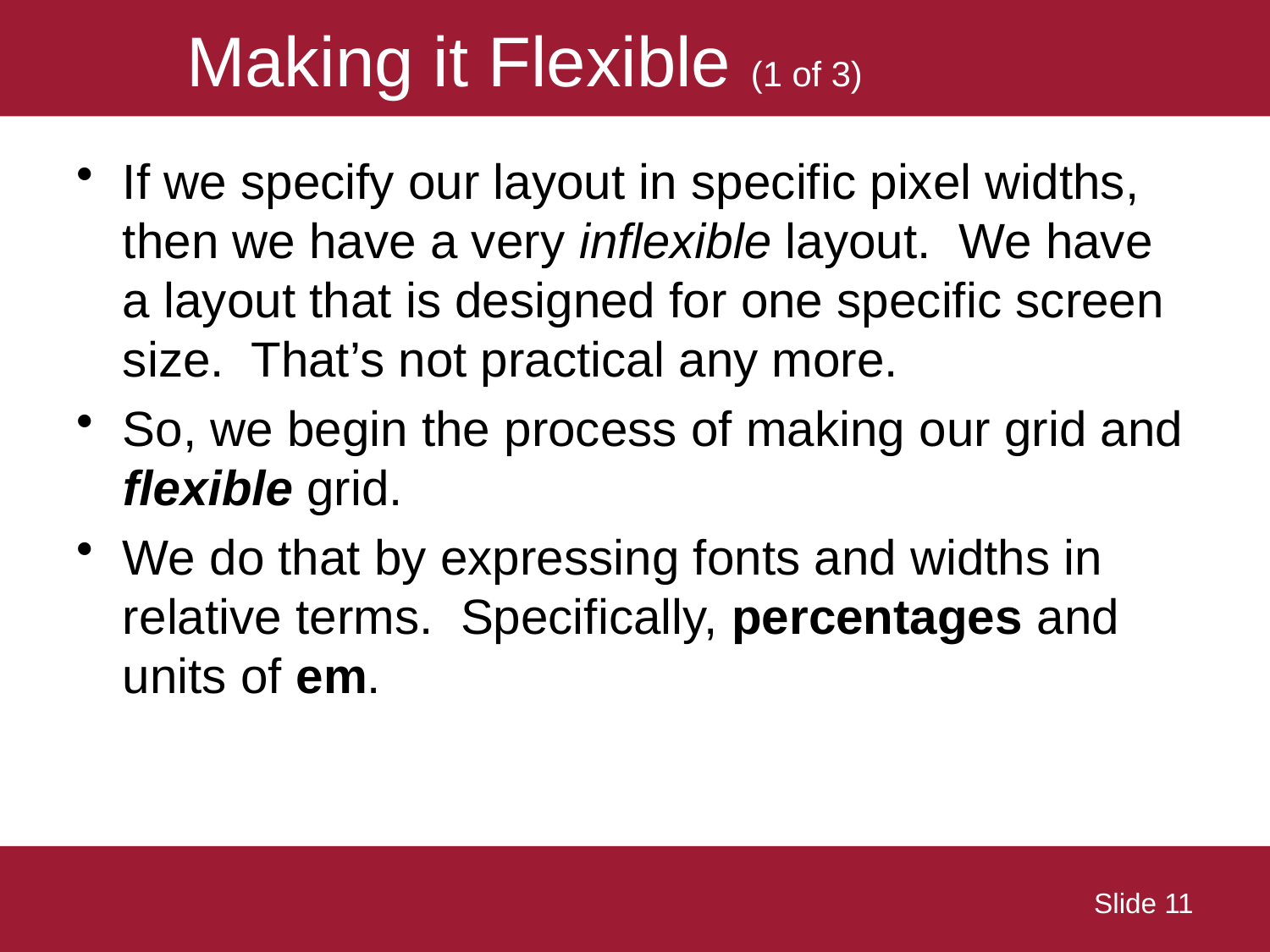

# Making it Flexible (1 of 3)
If we specify our layout in specific pixel widths, then we have a very inflexible layout.  We have a layout that is designed for one specific screen size.  That’s not practical any more.
So, we begin the process of making our grid and flexible grid.
We do that by expressing fonts and widths in relative terms.  Specifically, percentages and units of em.

 Slide 11